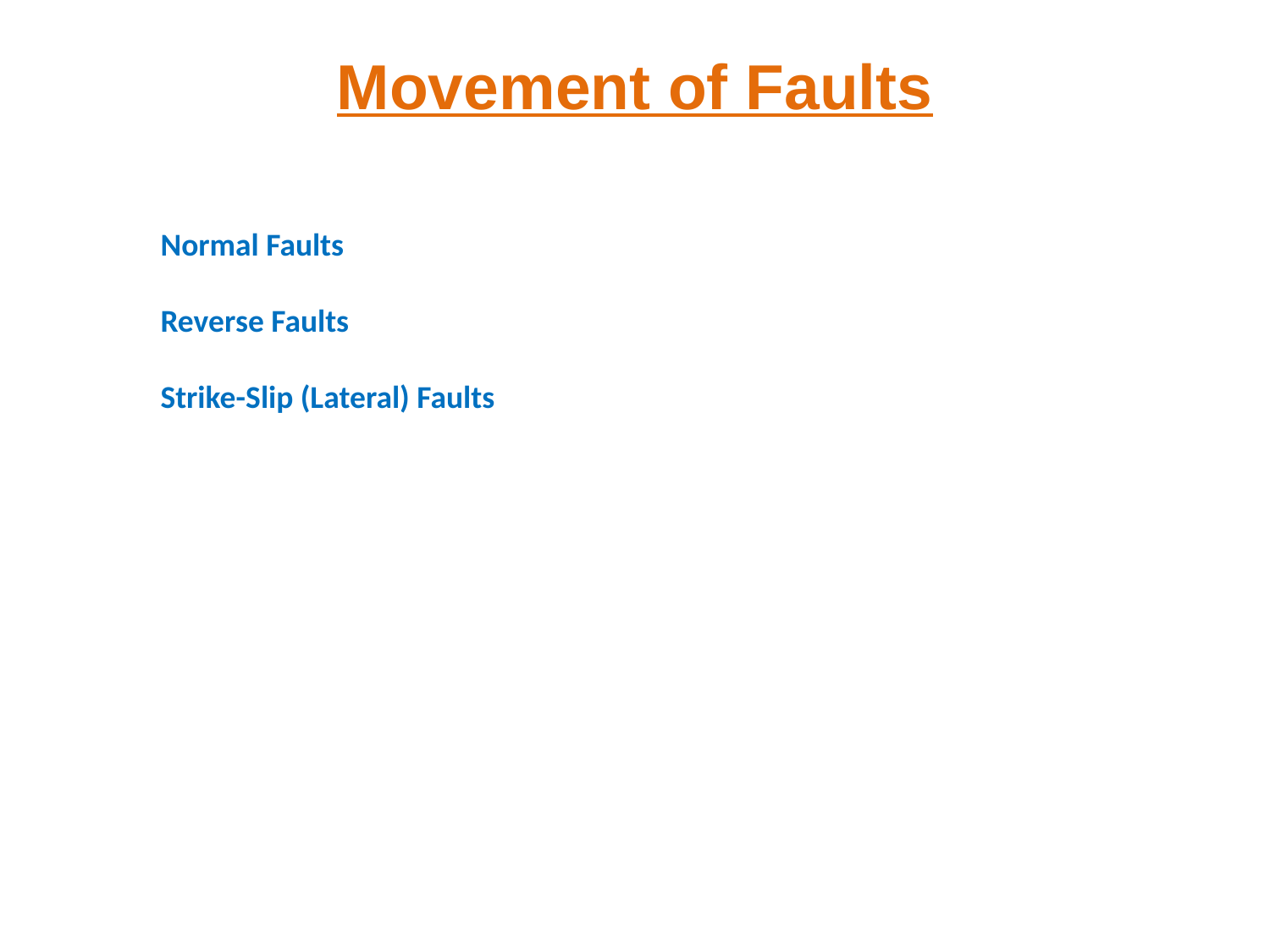

Movement of Faults

Normal Faults

Reverse Faults

Strike-Slip (Lateral) Faults